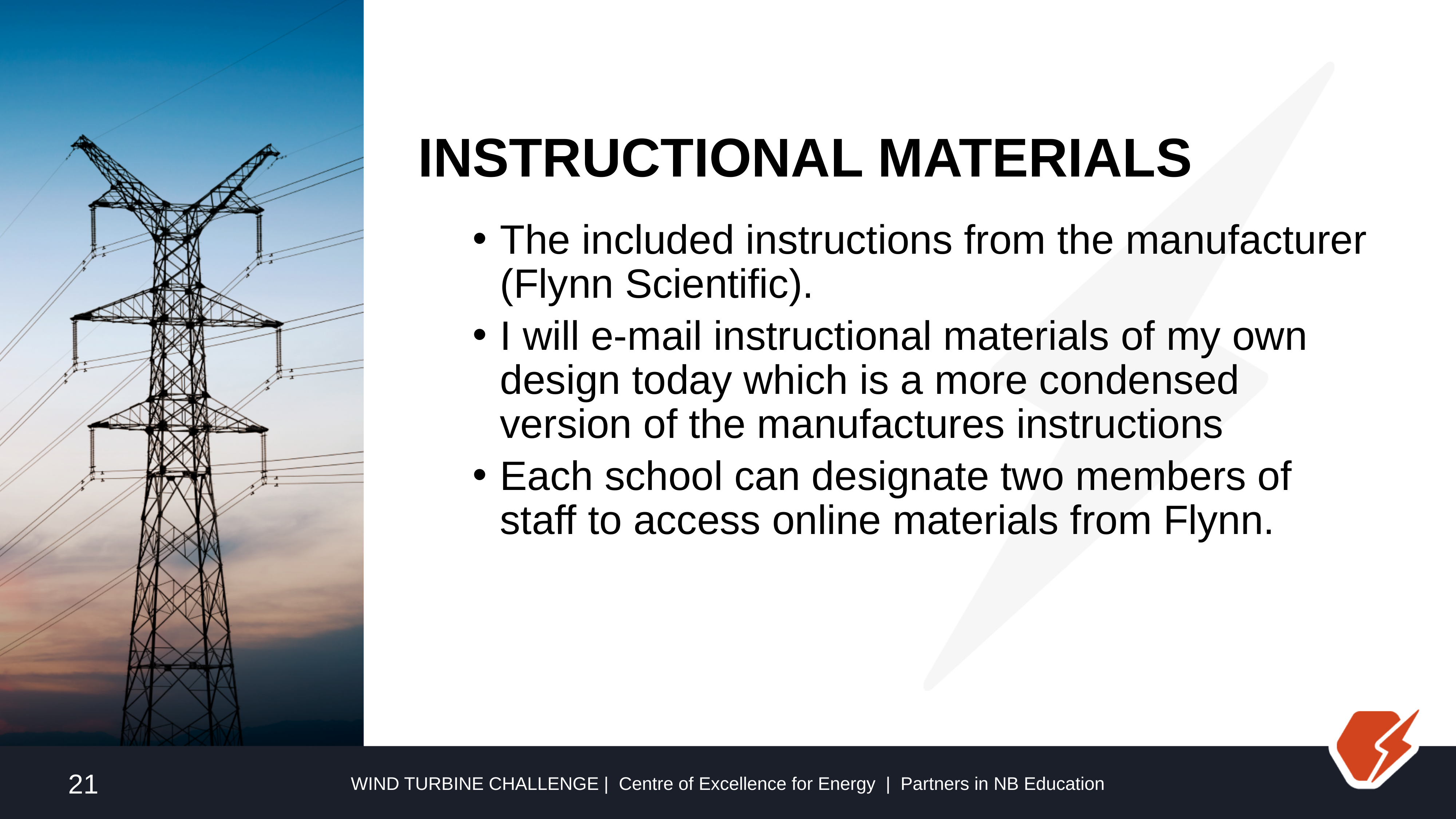

# Instructional Materials
The included instructions from the manufacturer (Flynn Scientific).
I will e-mail instructional materials of my own design today which is a more condensed version of the manufactures instructions
Each school can designate two members of staff to access online materials from Flynn.

21
WIND TURBINE CHALLENGE |  Centre of Excellence for Energy  |  Partners in NB Education